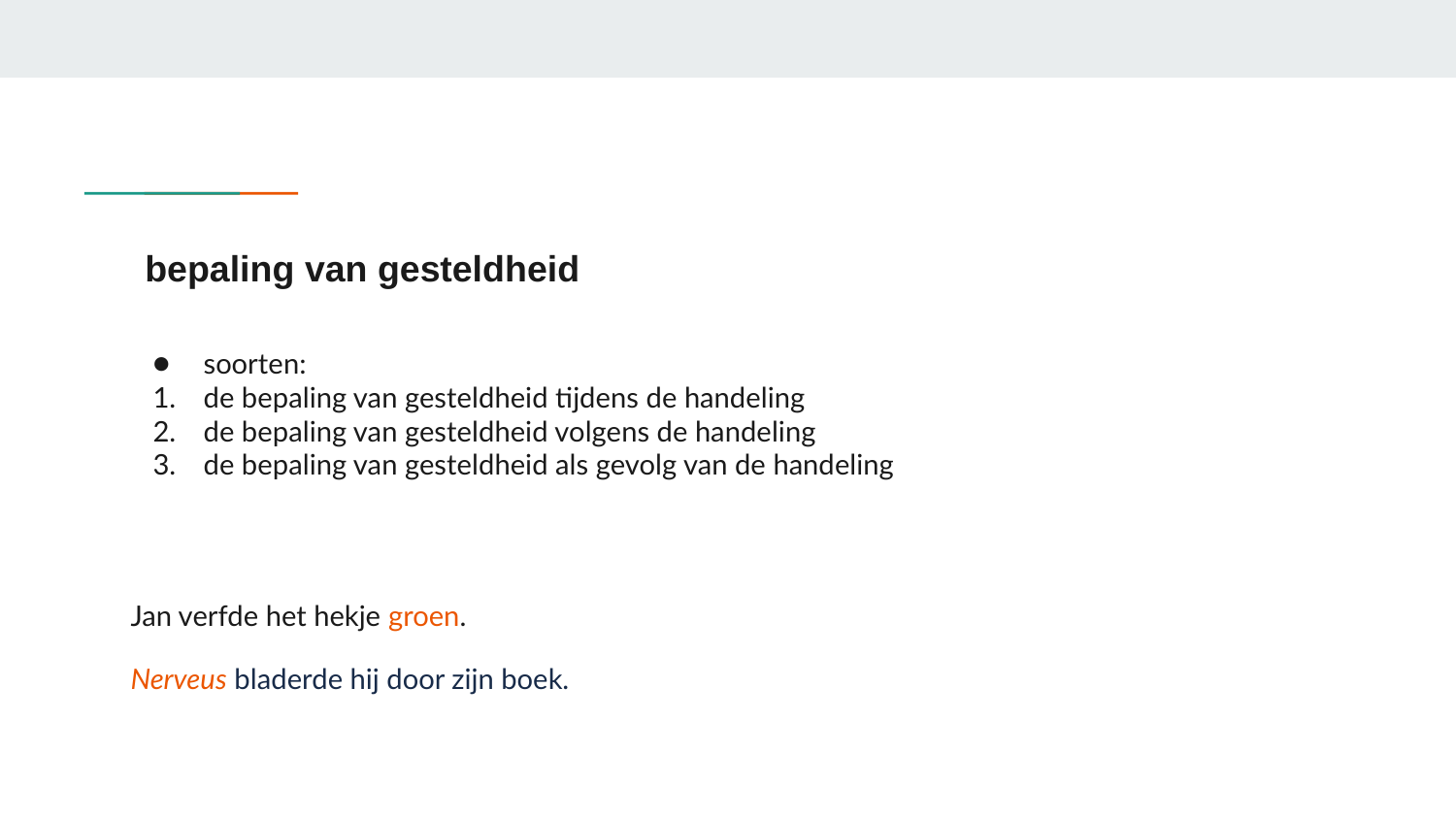

# bepaling van gesteldheid
soorten:
de bepaling van gesteldheid tijdens de handeling
de bepaling van gesteldheid volgens de handeling
de bepaling van gesteldheid als gevolg van de handeling

Jan verfde het hekje groen.
Nerveus bladerde hij door zijn boek.